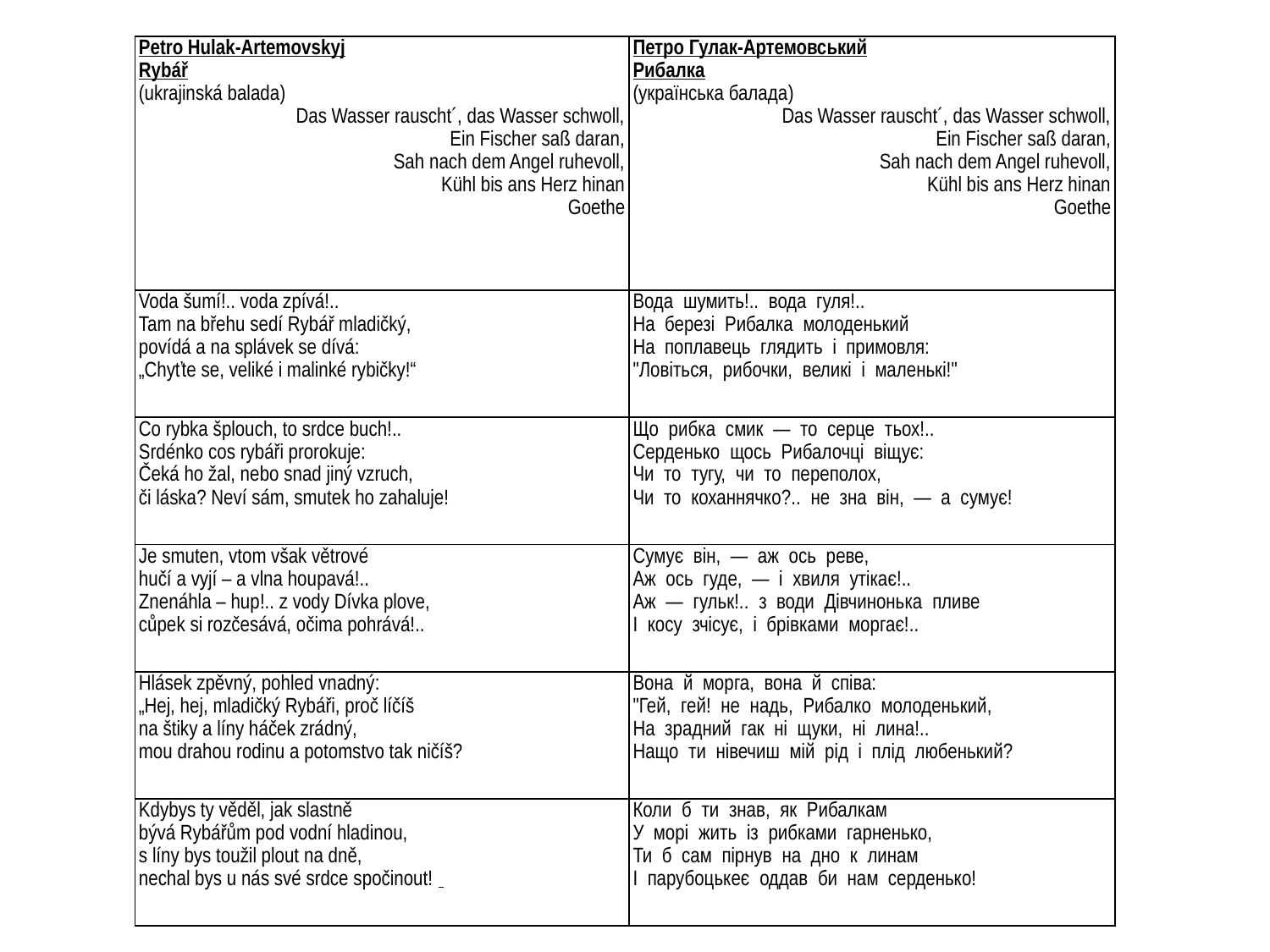

| Petro Hulak-Artemovskyj Rybář (ukrajinská balada) Das Wasser rauscht´, das Wasser schwoll, Ein Fischer saß daran, Sah nach dem Angel ruhevoll, Kühl bis ans Herz hinan Goethe | Петро Гулак-Артемовський Рибалка (українська балада) Das Wasser rauscht´, das Wasser schwoll, Ein Fischer saß daran, Sah nach dem Angel ruhevoll, Kühl bis ans Herz hinan Goethe |
| --- | --- |
| Voda šumí!.. voda zpívá!.. Tam na břehu sedí Rybář mladičký, povídá a na splávek se dívá: „Chyťte se, veliké i malinké rybičky!“ | Вода  шумить!..  вода  гуля!.. На  березі  Рибалка  молоденький На  поплавець  глядить  і  примовля: "Ловіться,  рибочки,  великі  і  маленькі!" |
| Co rybka šplouch, to srdce buch!.. Srdénko cos rybáři prorokuje: Čeká ho žal, nebo snad jiný vzruch, či láska? Neví sám, smutek ho zahaluje! | Що  рибка  смик  —  то  серце  тьох!.. Серденько  щось  Рибалочці  віщує: Чи  то  тугу,  чи  то  переполох, Чи  то  коханнячко?..  не  зна  він,  —  а  сумує! |
| Je smuten, vtom však větrové hučí a vyjí – a vlna houpavá!.. Znenáhla – hup!.. z vody Dívka plove, cůpek si rozčesává, očima pohrává!.. | Сумує  він,  —  аж  ось  реве, Аж  ось  гуде,  —  і  хвиля  утікає!.. Аж  —  гульк!..  з  води  Дівчинонька  пливе І  косу  зчісує,  і  брівками  моргає!.. |
| Hlásek zpěvný, pohled vnadný: „Hej, hej, mladičký Rybáři, proč líčíš na štiky a líny háček zrádný, mou drahou rodinu a potomstvo tak ničíš? | Вона  й  морга,  вона  й  співа: "Гей,  гей!  не  надь,  Рибалко  молоденький, На  зрадний  гак  ні  щуки,  ні  лина!.. Нащо  ти  нівечиш  мій  рід  і  плід  любенький? |
| Kdybys ty věděl, jak slastně bývá Rybářům pod vodní hladinou, s líny bys toužil plout na dně, nechal bys u nás své srdce spočinout! | Коли  б  ти  знав,  як  Рибалкам У  морі  жить  із  рибками  гарненько, Ти  б  сам  пірнув  на  дно  к  линам І  парубоцькеє  оддав  би  нам  серденько! |